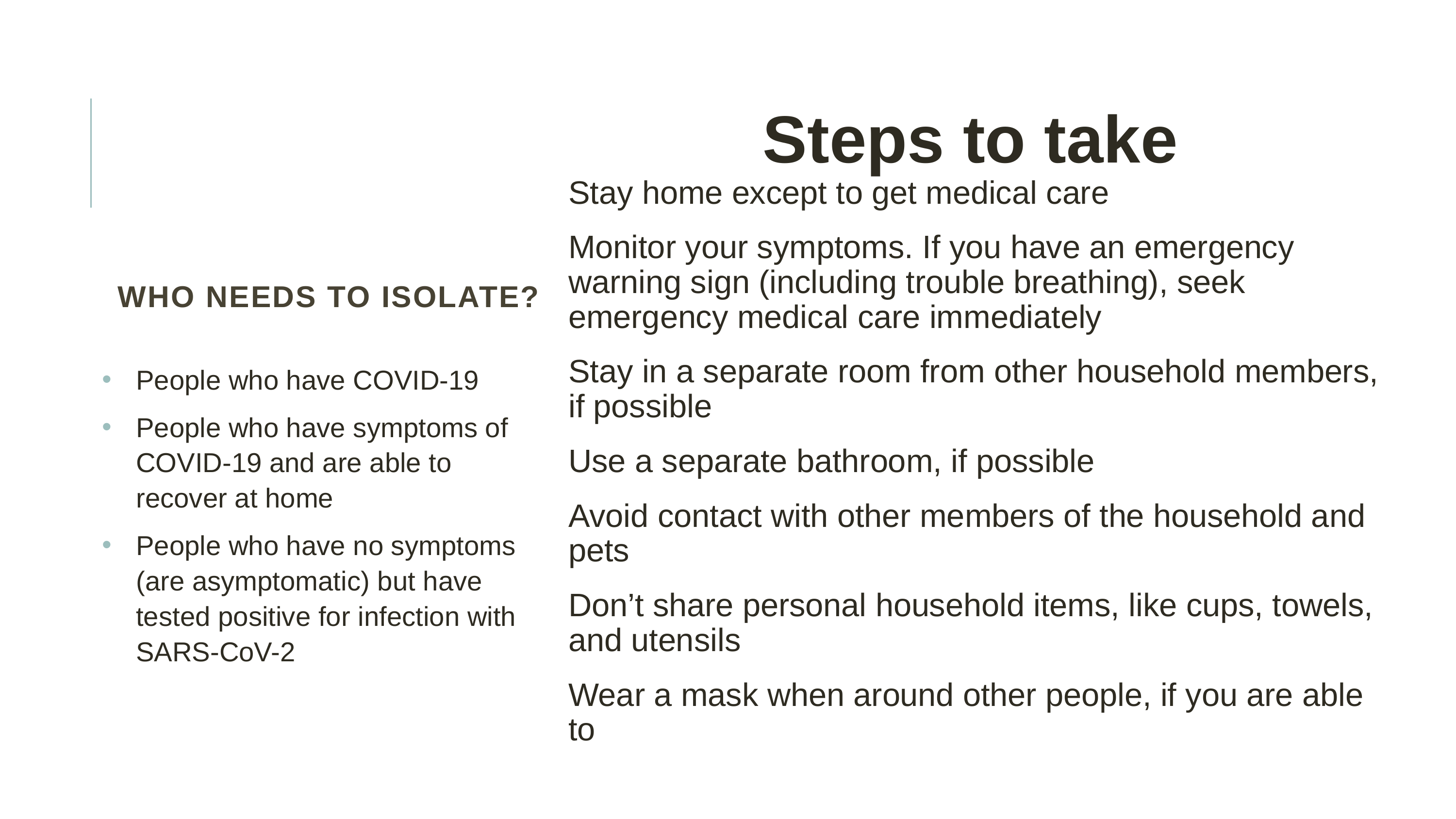

Steps to take
Stay home except to get medical care
Monitor your symptoms. If you have an emergency warning sign (including trouble breathing), seek emergency medical care immediately
Stay in a separate room from other household members, if possible
Use a separate bathroom, if possible
Avoid contact with other members of the household and pets
Don’t share personal household items, like cups, towels, and utensils
Wear a mask when around other people, if you are able to

# Who needs to isolate?
People who have COVID-19
People who have symptoms of COVID-19 and are able to recover at home
People who have no symptoms (are asymptomatic) but have tested positive for infection with SARS-CoV-2